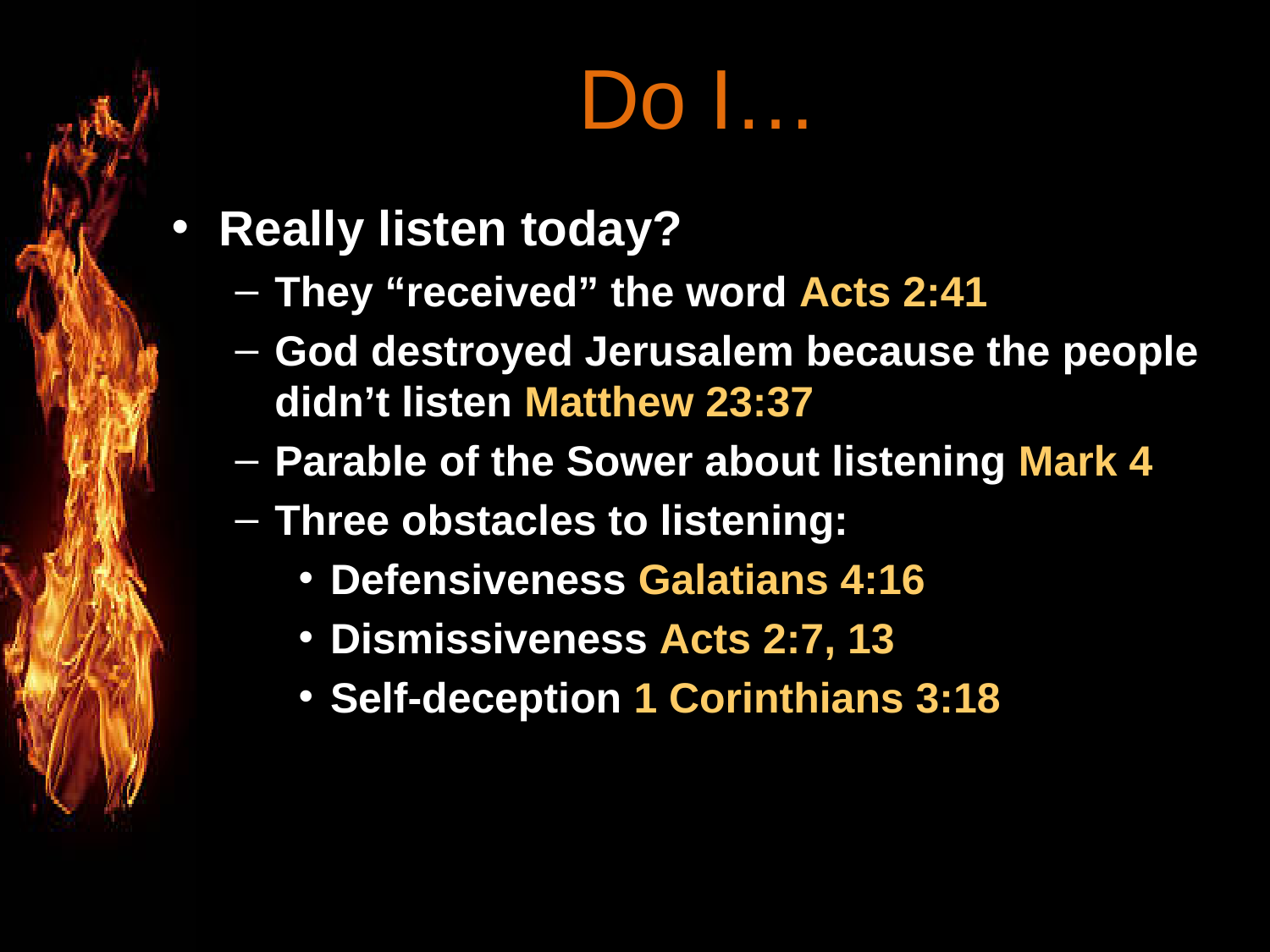

# Do I…
Really listen today?
They “received” the word Acts 2:41
God destroyed Jerusalem because the people didn’t listen Matthew 23:37
Parable of the Sower about listening Mark 4
Three obstacles to listening:
Defensiveness Galatians 4:16
Dismissiveness Acts 2:7, 13
Self-deception 1 Corinthians 3:18